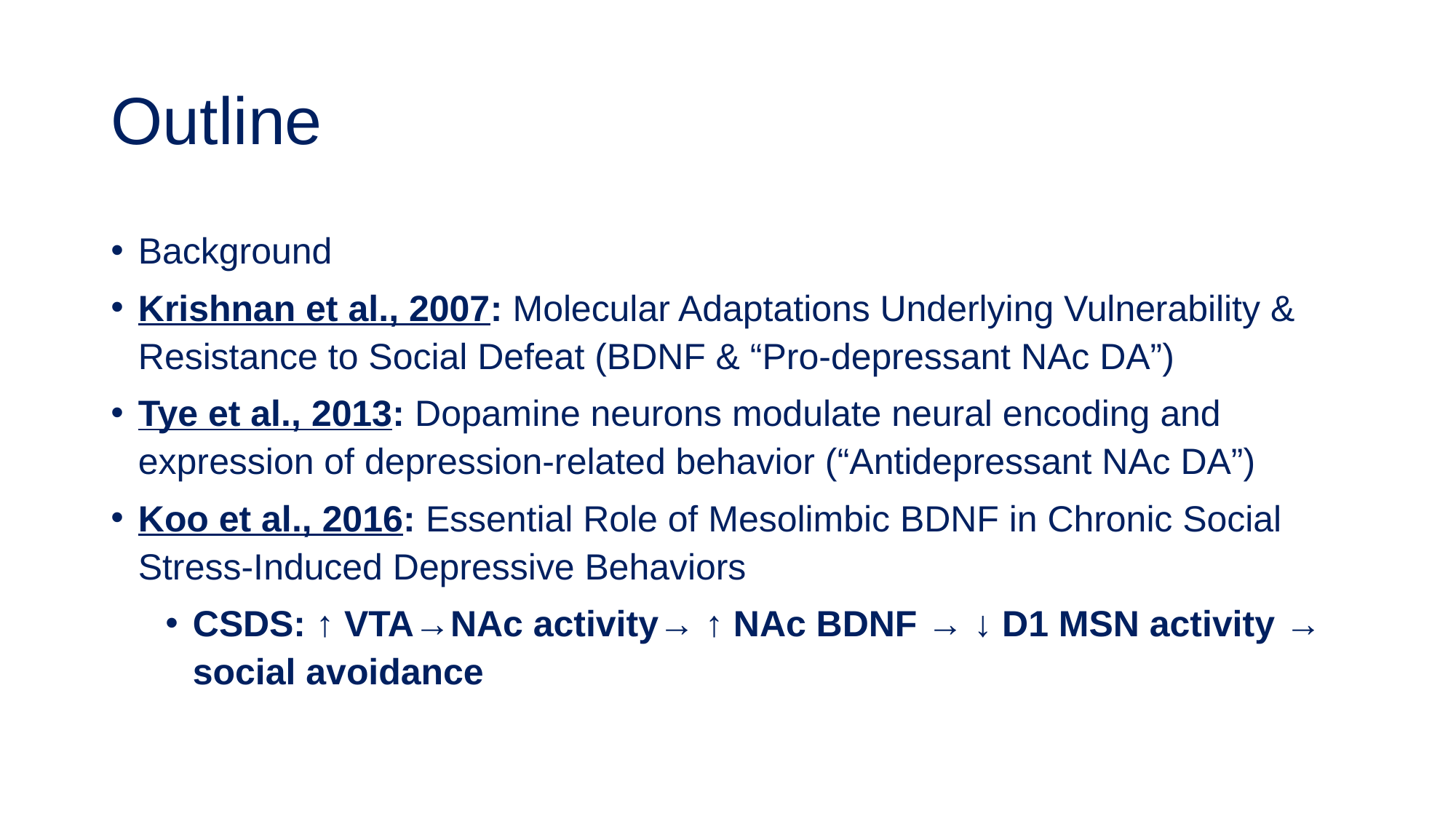

# Outline
Background
Krishnan et al., 2007: Molecular Adaptations Underlying Vulnerability & Resistance to Social Defeat (BDNF & “Pro-depressant NAc DA”)
Tye et al., 2013: Dopamine neurons modulate neural encoding and expression of depression-related behavior (“Antidepressant NAc DA”)
Koo et al., 2016: Essential Role of Mesolimbic BDNF in Chronic Social Stress-Induced Depressive Behaviors
CSDS: ↑ VTA→NAc activity→ ↑ NAc BDNF → ↓ D1 MSN activity → social avoidance